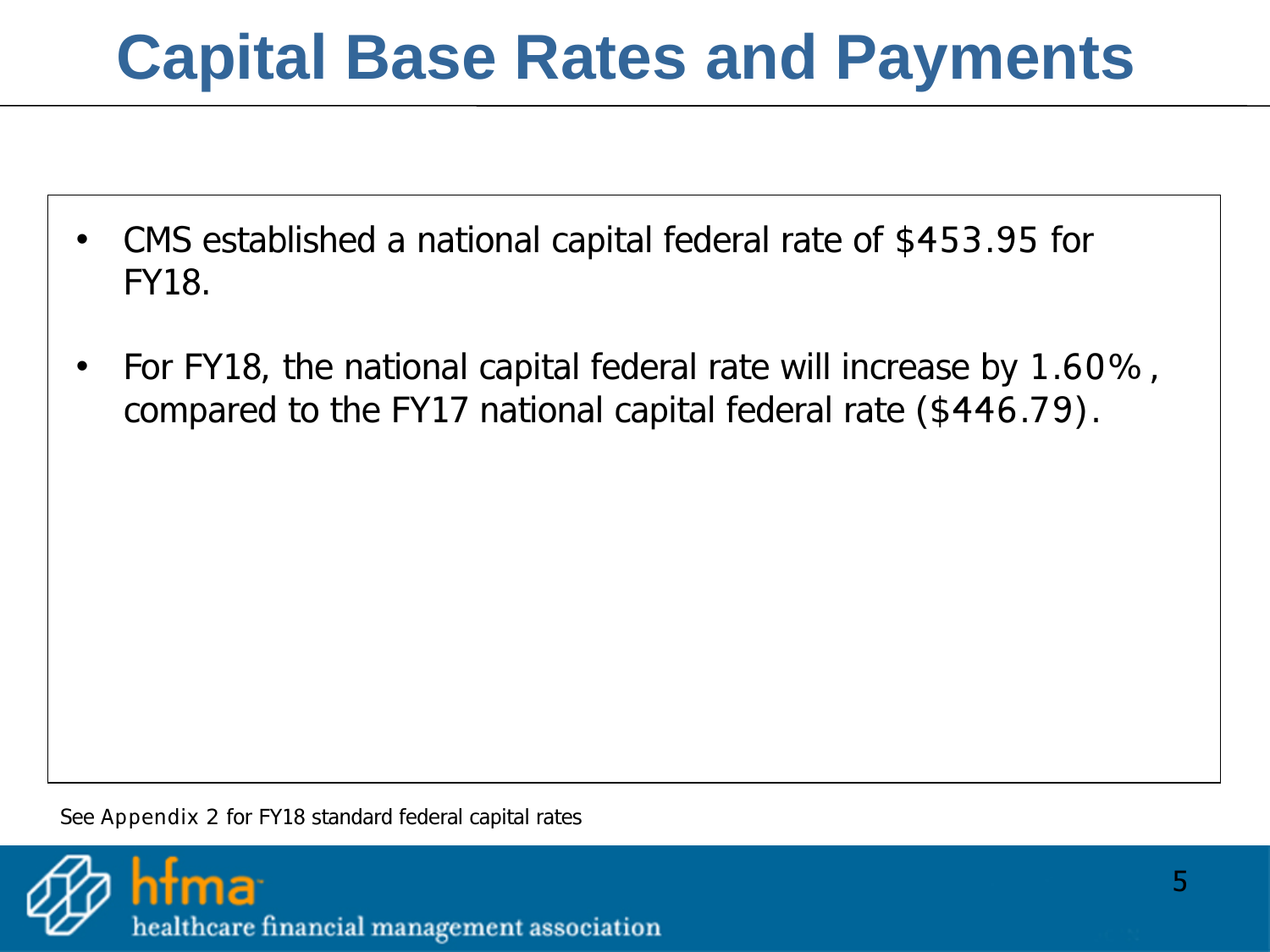

# Capital Base Rates and Payments

CMS established a national capital federal rate of $453.95 for FY18.

For FY18, the national capital federal rate will increase by 1.60%, compared to the FY17 national capital federal rate ($446.79).

See Appendix 2 for FY18 standard federal capital rates

5